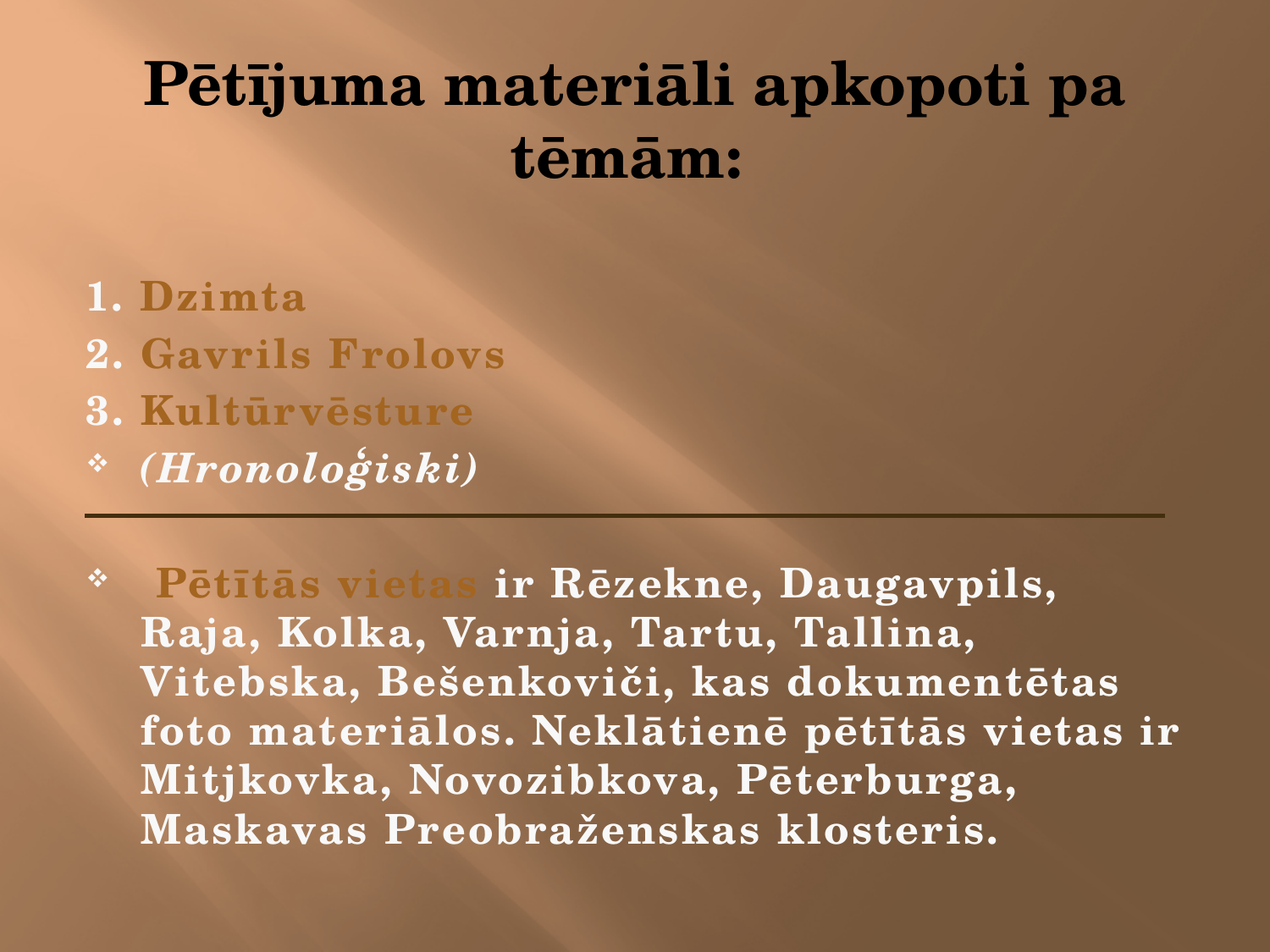

# Pētījuma materiāli apkopoti pa tēmām:

1. Dzimta
2. Gavrils Frolovs
3. Kultūrvēsture
  (Hronoloģiski)

 Pētītās vietas ir Rēzekne, Daugavpils, Raja, Kolka, Varnja, Tartu, Tallina, Vitebska, Bešenkoviči, kas dokumentētas foto materiālos. Neklātienē pētītās vietas ir Mitjkovka, Novozibkova, Pēterburga, Maskavas Preobraženskas klosteris.